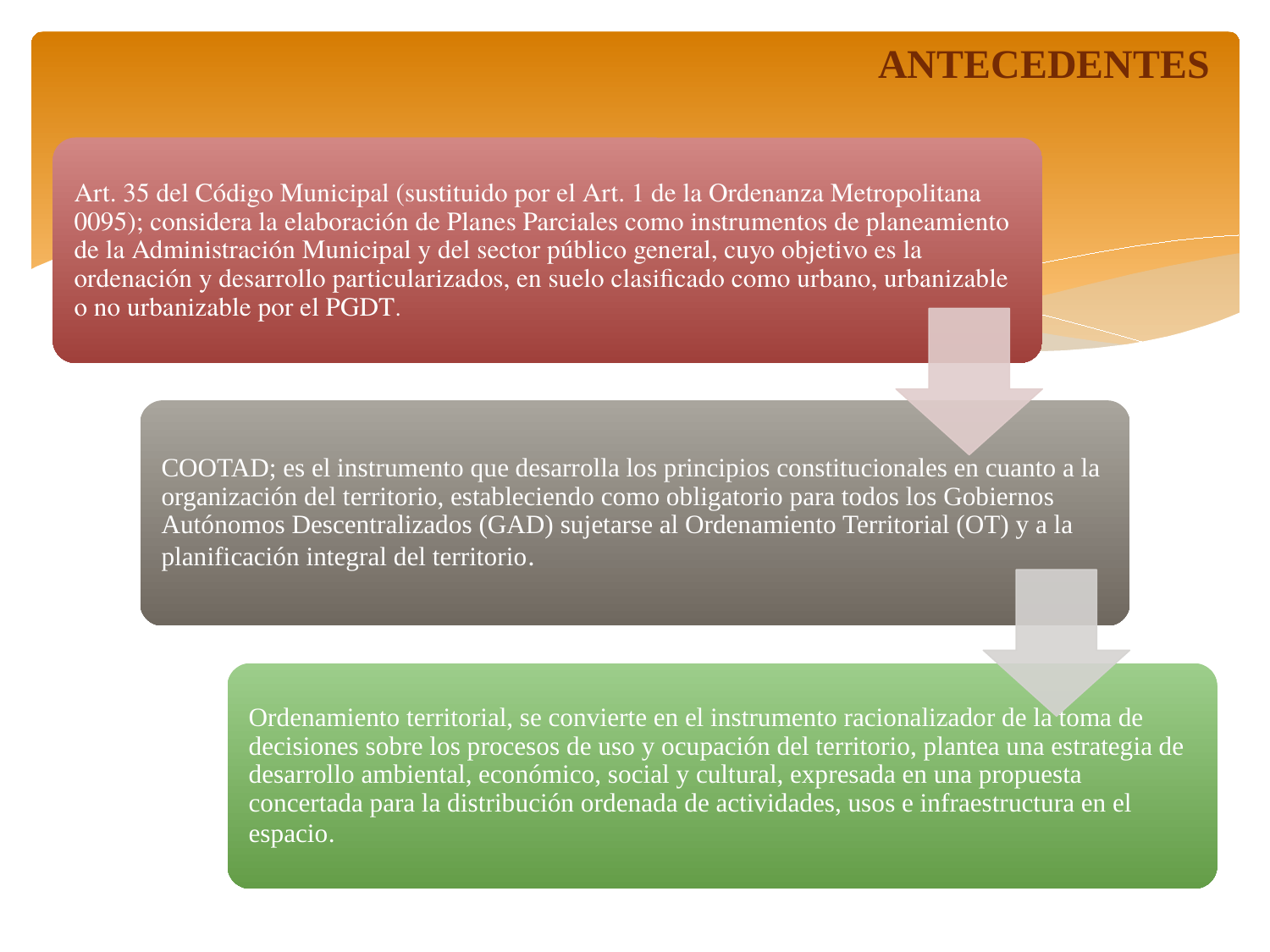

ANTECEDENTES
Art. 35 del Código Municipal (sustituido por el Art. 1 de la Ordenanza Metropolitana 0095); considera la elaboración de Planes Parciales como instrumentos de planeamiento de la Administración Municipal y del sector público general, cuyo objetivo es la ordenación y desarrollo particularizados, en suelo clasificado como urbano, urbanizable o no urbanizable por el PGDT.
COOTAD; es el instrumento que desarrolla los principios constitucionales en cuanto a la organización del territorio, estableciendo como obligatorio para todos los Gobiernos Autónomos Descentralizados (GAD) sujetarse al Ordenamiento Territorial (OT) y a la planificación integral del territorio.
Ordenamiento territorial, se convierte en el instrumento racionalizador de la toma de decisiones sobre los procesos de uso y ocupación del territorio, plantea una estrategia de desarrollo ambiental, económico, social y cultural, expresada en una propuesta concertada para la distribución ordenada de actividades, usos e infraestructura en el espacio.